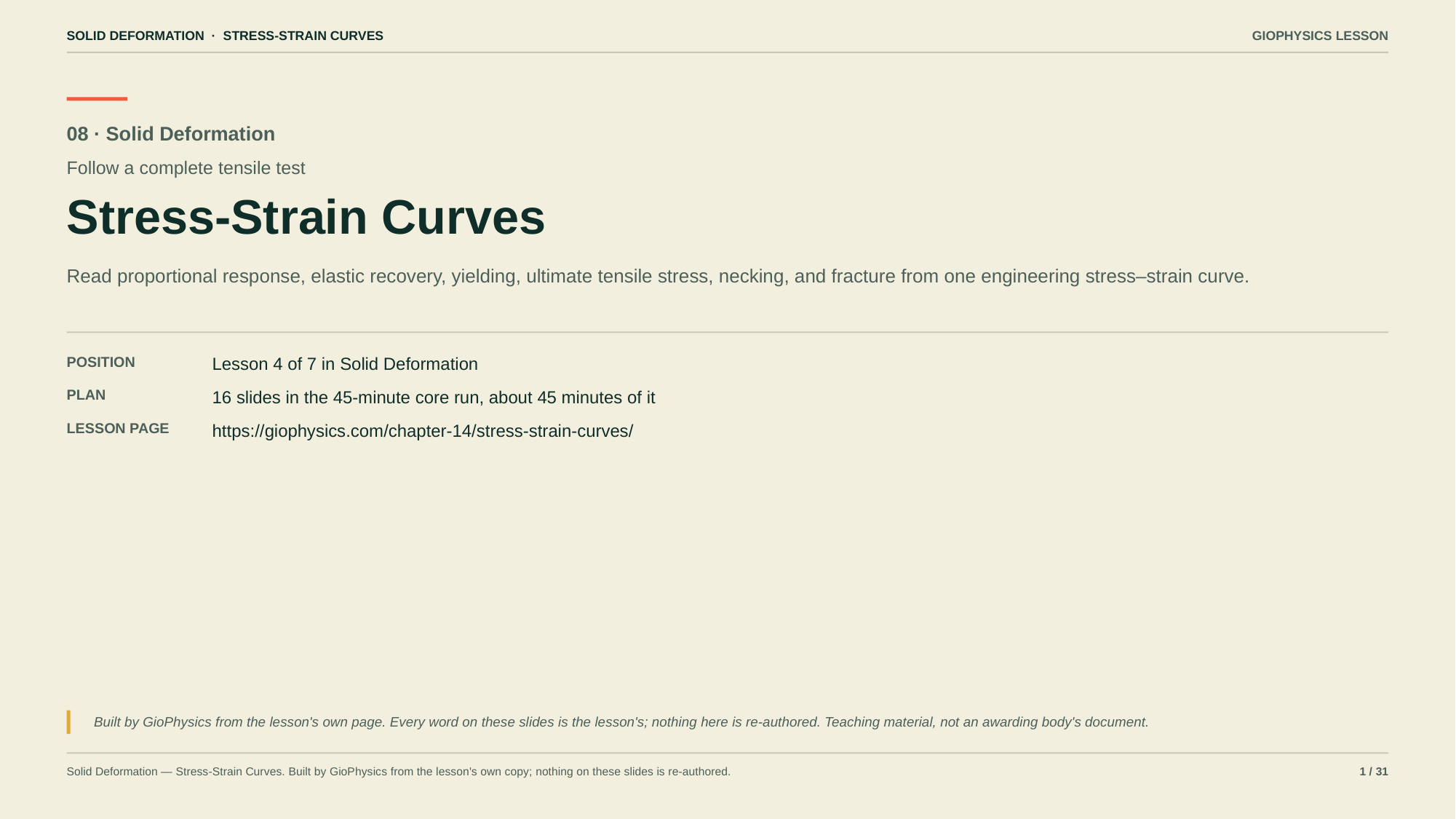

SOLID DEFORMATION  ·  STRESS-STRAIN CURVES
GIOPHYSICS LESSON

08 · Solid Deformation
Follow a complete tensile test
Stress-Strain Curves
Read proportional response, elastic recovery, yielding, ultimate tensile stress, necking, and fracture from one engineering stress–strain curve.

POSITION
Lesson 4 of 7 in Solid Deformation
PLAN
16 slides in the 45-minute core run, about 45 minutes of it
LESSON PAGE
https://giophysics.com/chapter-14/stress-strain-curves/

Built by GioPhysics from the lesson's own page. Every word on these slides is the lesson's; nothing here is re-authored. Teaching material, not an awarding body's document.

Solid Deformation — Stress-Strain Curves. Built by GioPhysics from the lesson's own copy; nothing on these slides is re-authored.
1 / 31